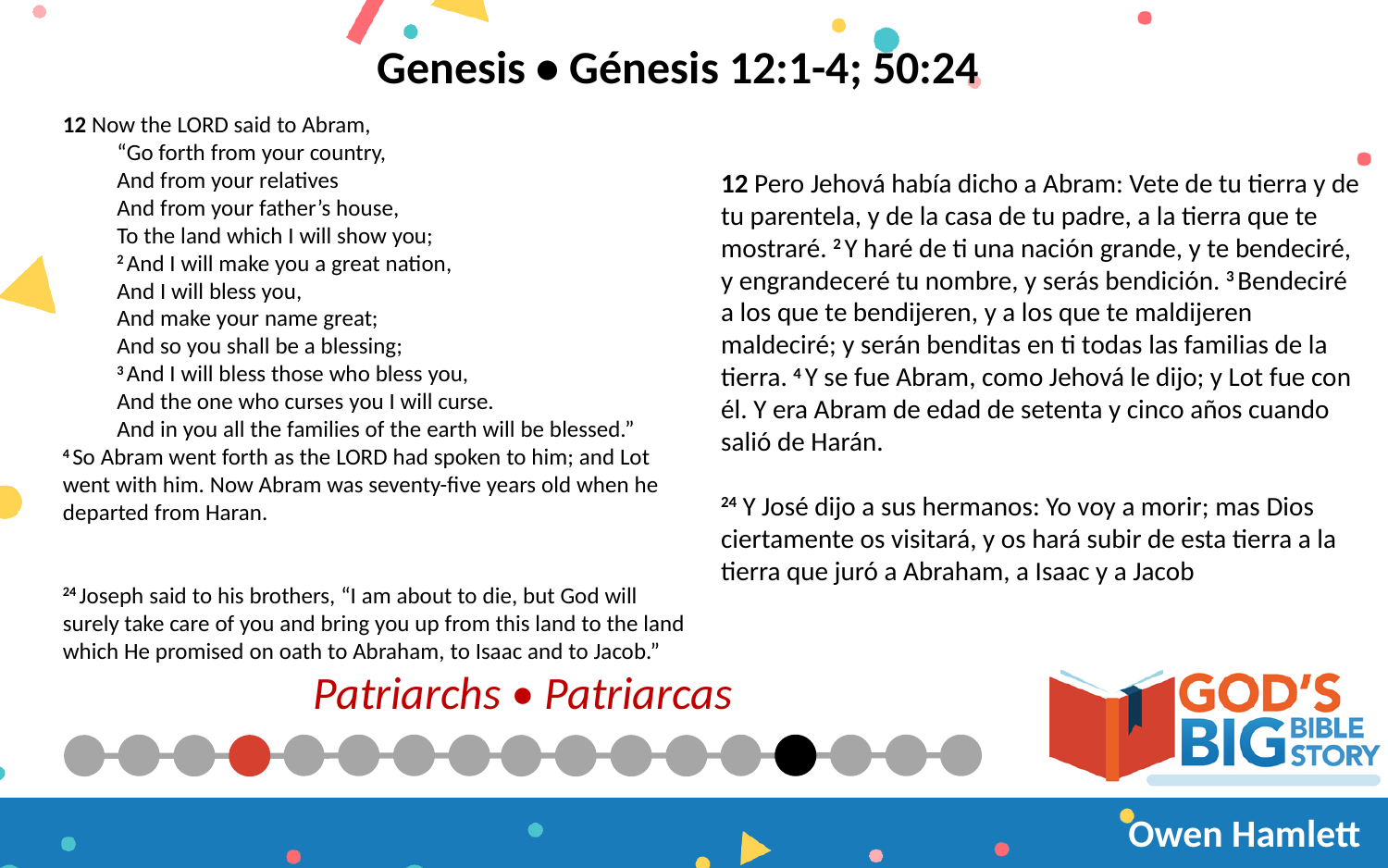

Genesis • Génesis 12:1-4; 50:24
12 Now the Lord said to Abram,
“Go forth from your country,
And from your relatives
And from your father’s house,
To the land which I will show you;
2 And I will make you a great nation,
And I will bless you,
And make your name great;
And so you shall be a blessing;
3 And I will bless those who bless you,
And the one who curses you I will curse.
And in you all the families of the earth will be blessed.”
4 So Abram went forth as the Lord had spoken to him; and Lot went with him. Now Abram was seventy-five years old when he departed from Haran.

24 Joseph said to his brothers, “I am about to die, but God will surely take care of you and bring you up from this land to the land which He promised on oath to Abraham, to Isaac and to Jacob.”
12 Pero Jehová había dicho a Abram: Vete de tu tierra y de tu parentela, y de la casa de tu padre, a la tierra que te mostraré. 2 Y haré de ti una nación grande, y te bendeciré, y engrandeceré tu nombre, y serás bendición. 3 Bendeciré a los que te bendijeren, y a los que te maldijeren maldeciré; y serán benditas en ti todas las familias de la tierra. 4 Y se fue Abram, como Jehová le dijo; y Lot fue con él. Y era Abram de edad de setenta y cinco años cuando salió de Harán.

24 Y José dijo a sus hermanos: Yo voy a morir; mas Dios ciertamente os visitará, y os hará subir de esta tierra a la tierra que juró a Abraham, a Isaac y a Jacob
# Patriarchs • Patriarcas

Owen Hamlett